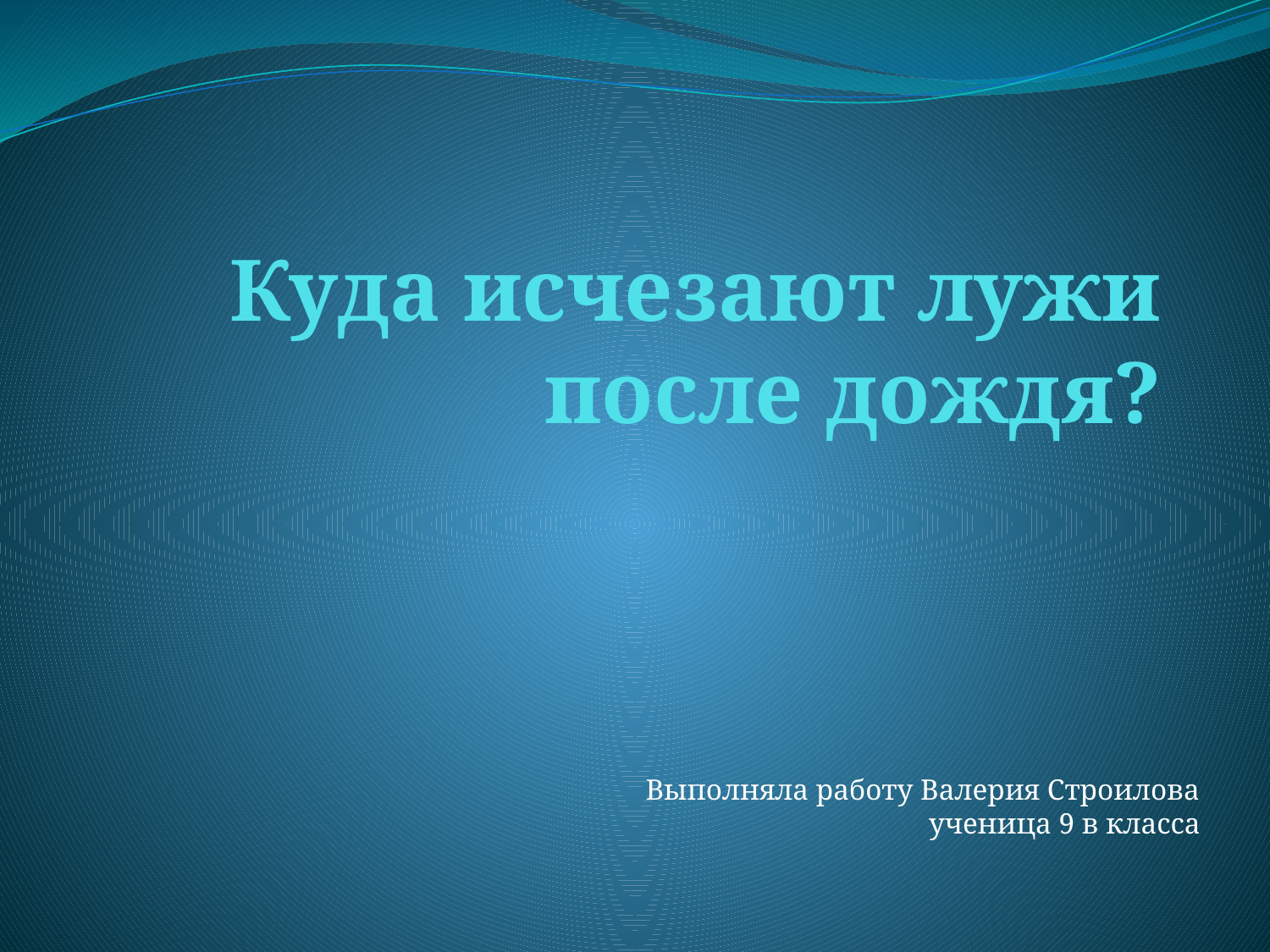

# Куда исчезают лужи после дождя?
Выполняла работу Валерия Строилова ученица 9 в класса